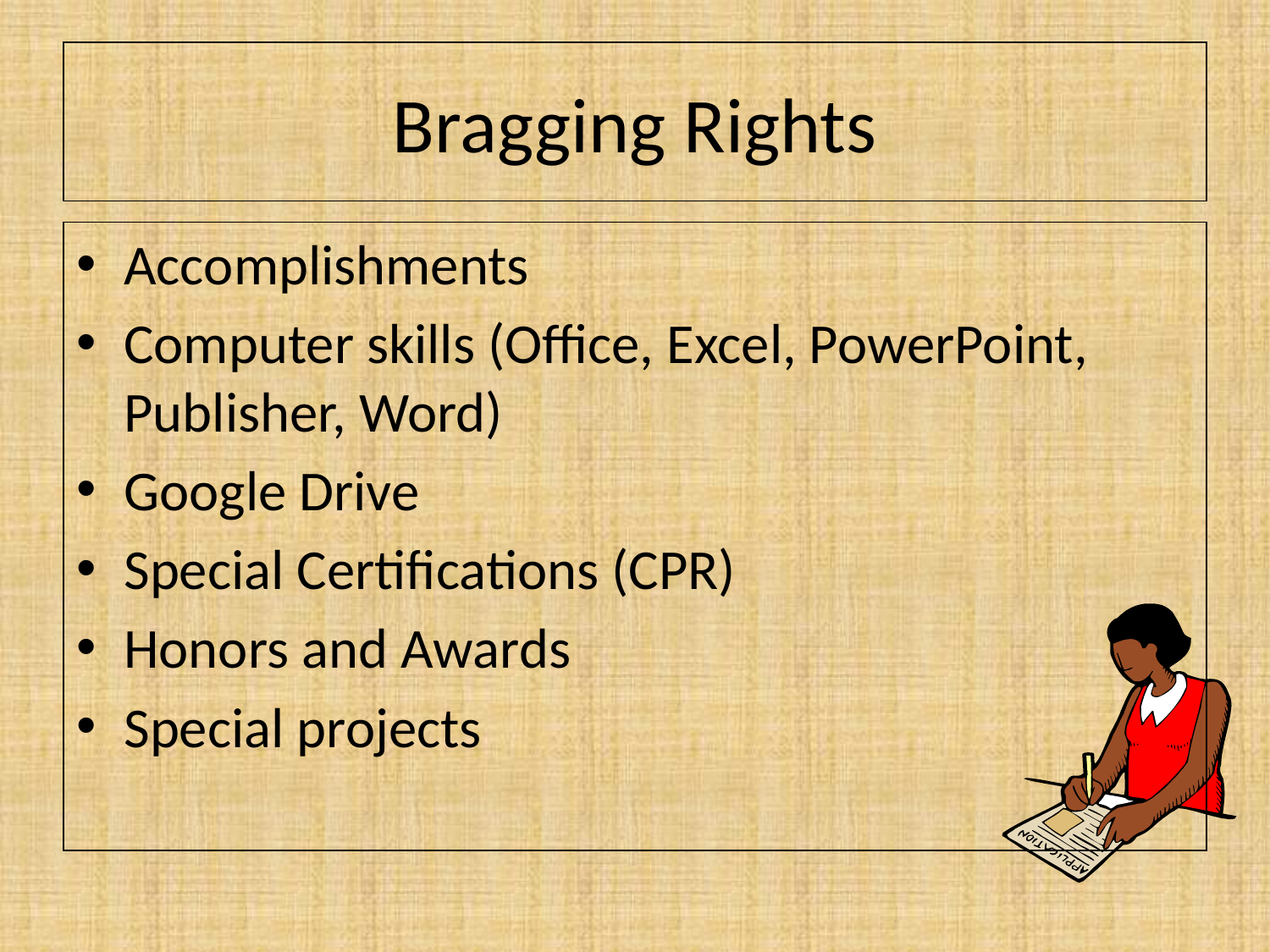

# Bragging Rights
Accomplishments
Computer skills (Office, Excel, PowerPoint, Publisher, Word)
Google Drive
Special Certifications (CPR)
Honors and Awards
Special projects